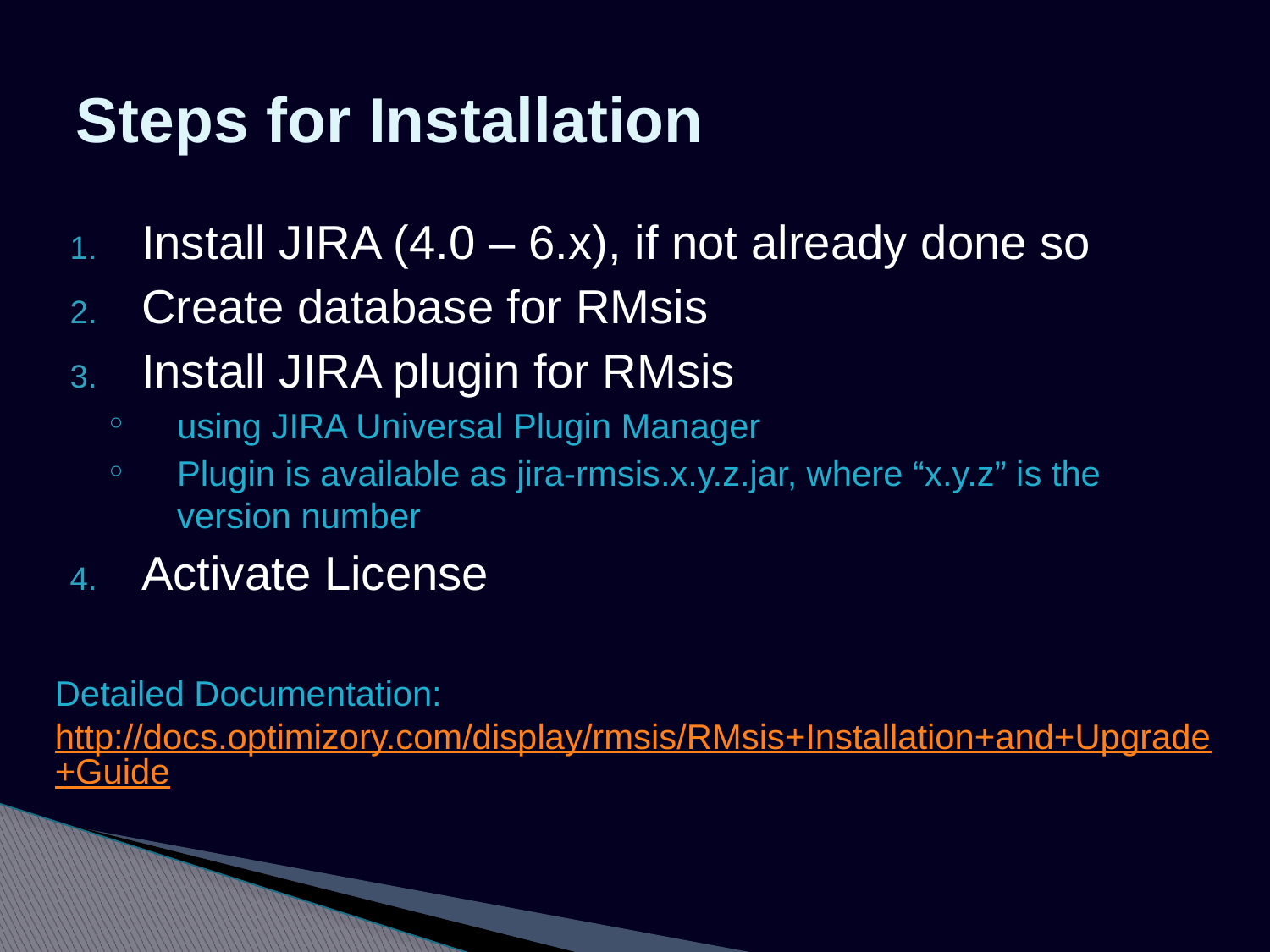

# Steps for Installation
Install JIRA (4.0 – 6.x), if not already done so
Create database for RMsis
Install JIRA plugin for RMsis
using JIRA Universal Plugin Manager
Plugin is available as jira-rmsis.x.y.z.jar, where “x.y.z” is the version number
Activate License

Detailed Documentation: http://docs.optimizory.com/display/rmsis/RMsis+Installation+and+Upgrade+Guide